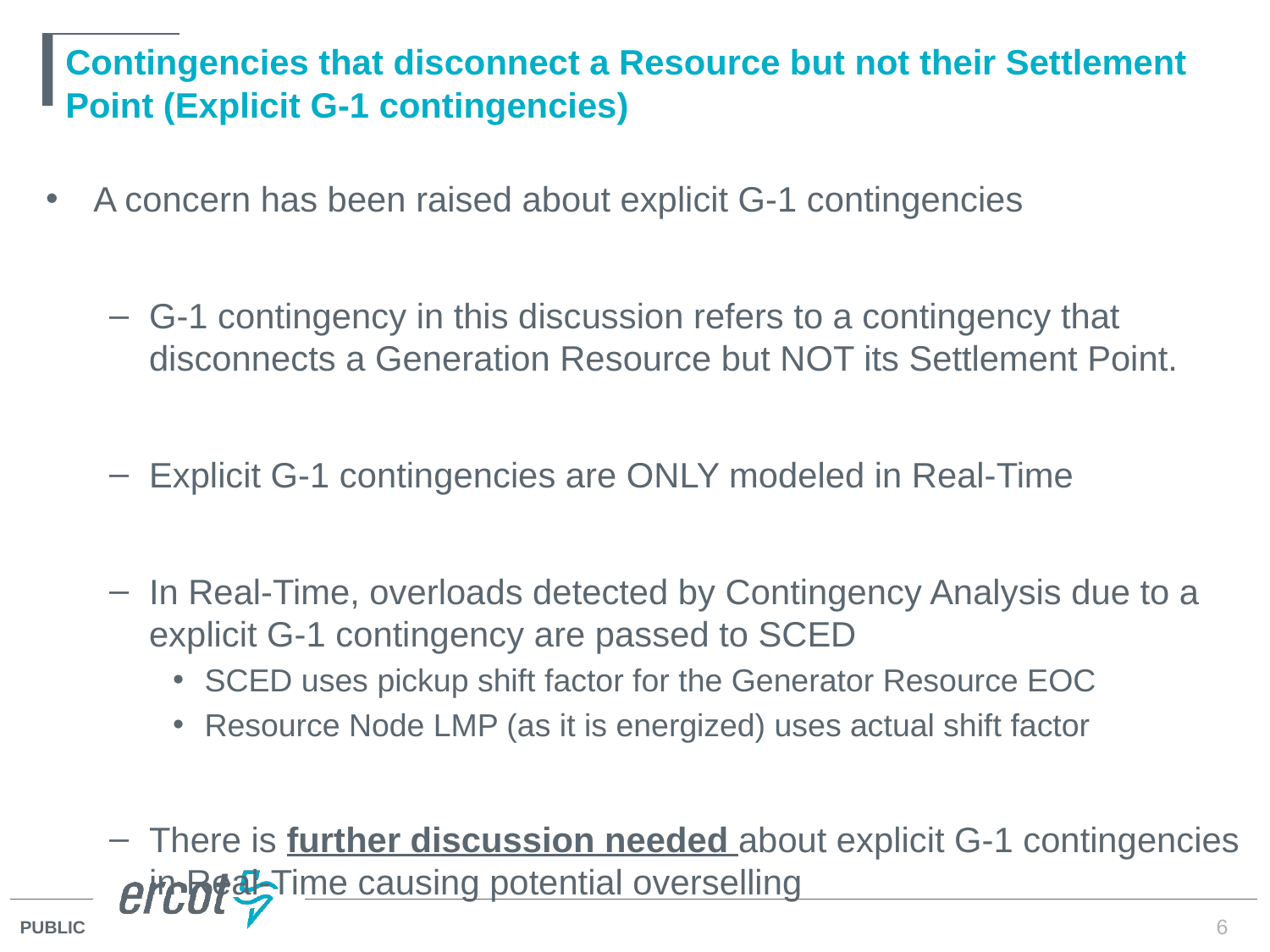

# Contingencies that disconnect a Resource but not their Settlement Point (Explicit G-1 contingencies)
A concern has been raised about explicit G-1 contingencies

G-1 contingency in this discussion refers to a contingency that disconnects a Generation Resource but NOT its Settlement Point.

Explicit G-1 contingencies are ONLY modeled in Real-Time

In Real-Time, overloads detected by Contingency Analysis due to a explicit G-1 contingency are passed to SCED
SCED uses pickup shift factor for the Generator Resource EOC
Resource Node LMP (as it is energized) uses actual shift factor

There is further discussion needed about explicit G-1 contingencies in Real-Time causing potential overselling
6